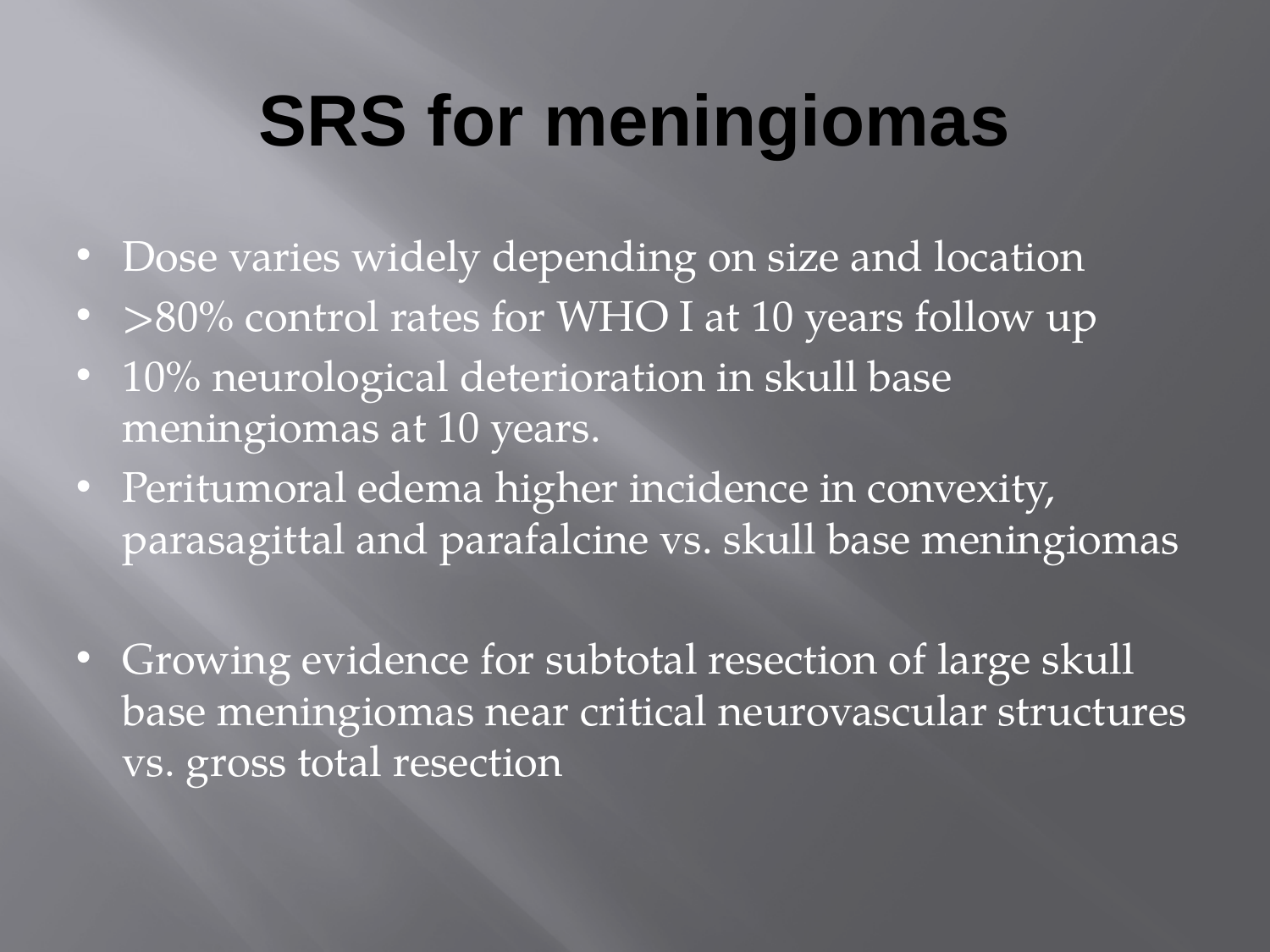

# SRS for meningiomas
Dose varies widely depending on size and location
>80% control rates for WHO I at 10 years follow up
10% neurological deterioration in skull base meningiomas at 10 years.
Peritumoral edema higher incidence in convexity, parasagittal and parafalcine vs. skull base meningiomas

Growing evidence for subtotal resection of large skull base meningiomas near critical neurovascular structures vs. gross total resection